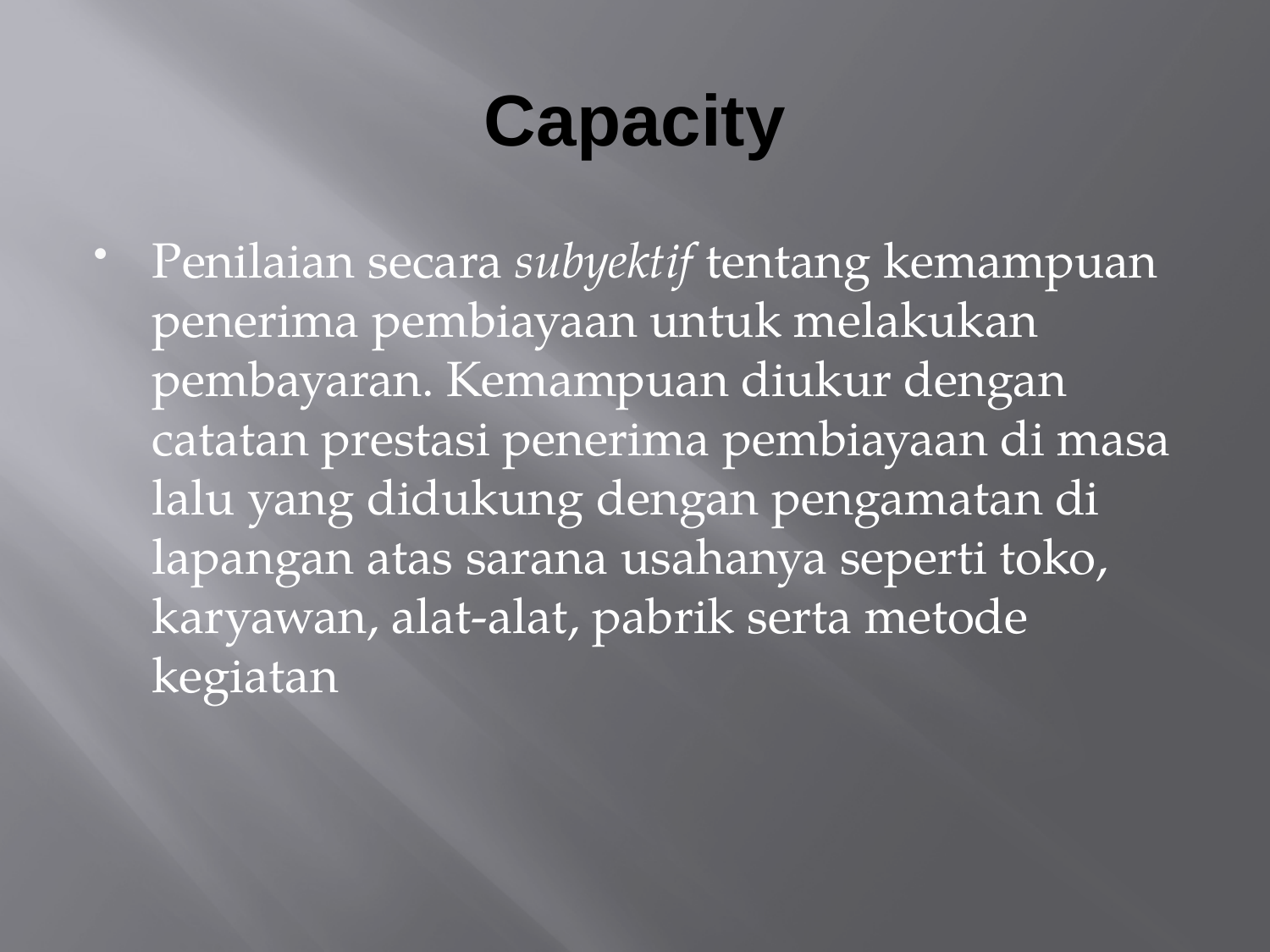

# Capacity
Penilaian secara subyektif tentang kemampuan penerima pembiayaan untuk melakukan pembayaran. Kemampuan diukur dengan catatan prestasi penerima pembiayaan di masa lalu yang didukung dengan pengamatan di lapangan atas sarana usahanya seperti toko, karyawan, alat-alat, pabrik serta metode kegiatan